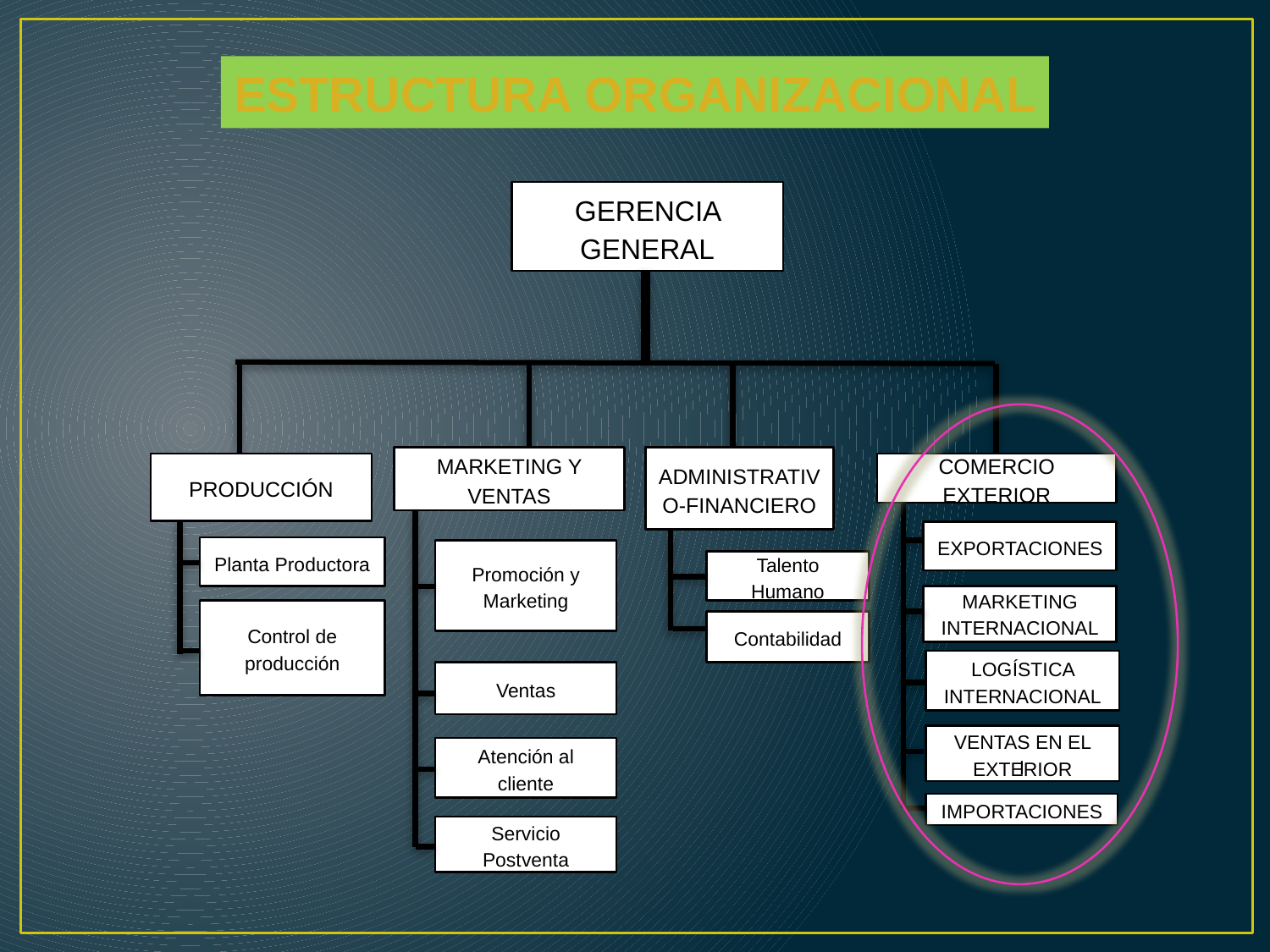

ESTRUCTURA ORGANIZACIONAL
GERENCIA GENERAL
MARKETING Y VENTAS
ADMINISTRATIVO-FINANCIERO
PRODUCCIÓN
COMERCIO EXTERIOR
EXPORTACIONES
Planta Productora
Promoción y Marketing
Talento Humano

MARKETING INTERNACIONAL

Control de producción
Contabilidad
Ventas
VENTAS EN EL EXTERIOR
Atención al cliente
I
IMPORTACIONES

Servicio Postventa
LOGÍSTICA INTERNACIONAL